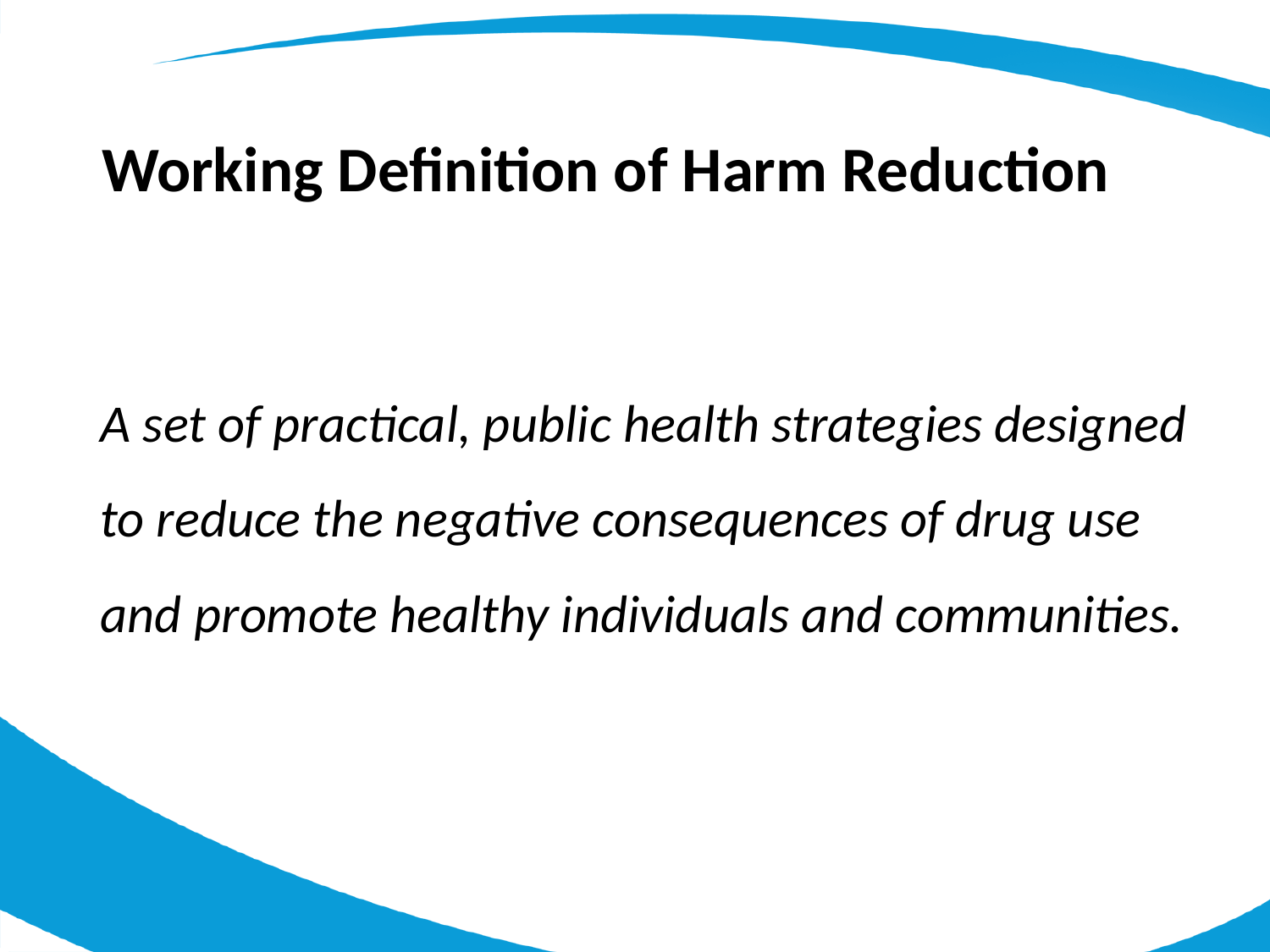

Working Definition of Harm Reduction

	A set of practical, public health strategies designed to reduce the negative consequences of drug use and promote healthy individuals and communities.